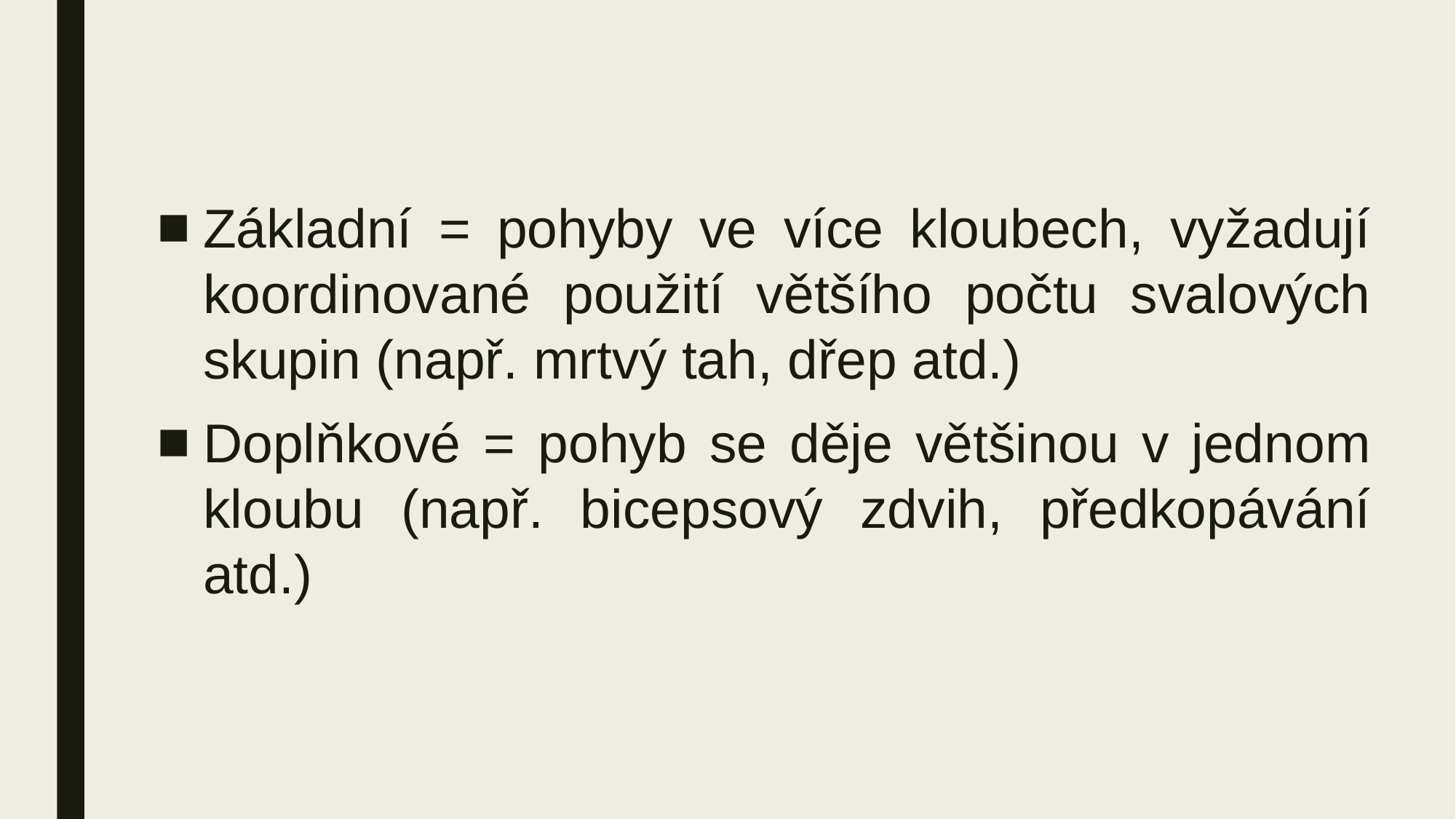

Základní = pohyby ve více kloubech, vyžadují koordinované použití většího počtu svalových skupin (např. mrtvý tah, dřep atd.)
Doplňkové = pohyb se děje většinou v jednom kloubu (např. bicepsový zdvih, předkopávání atd.)